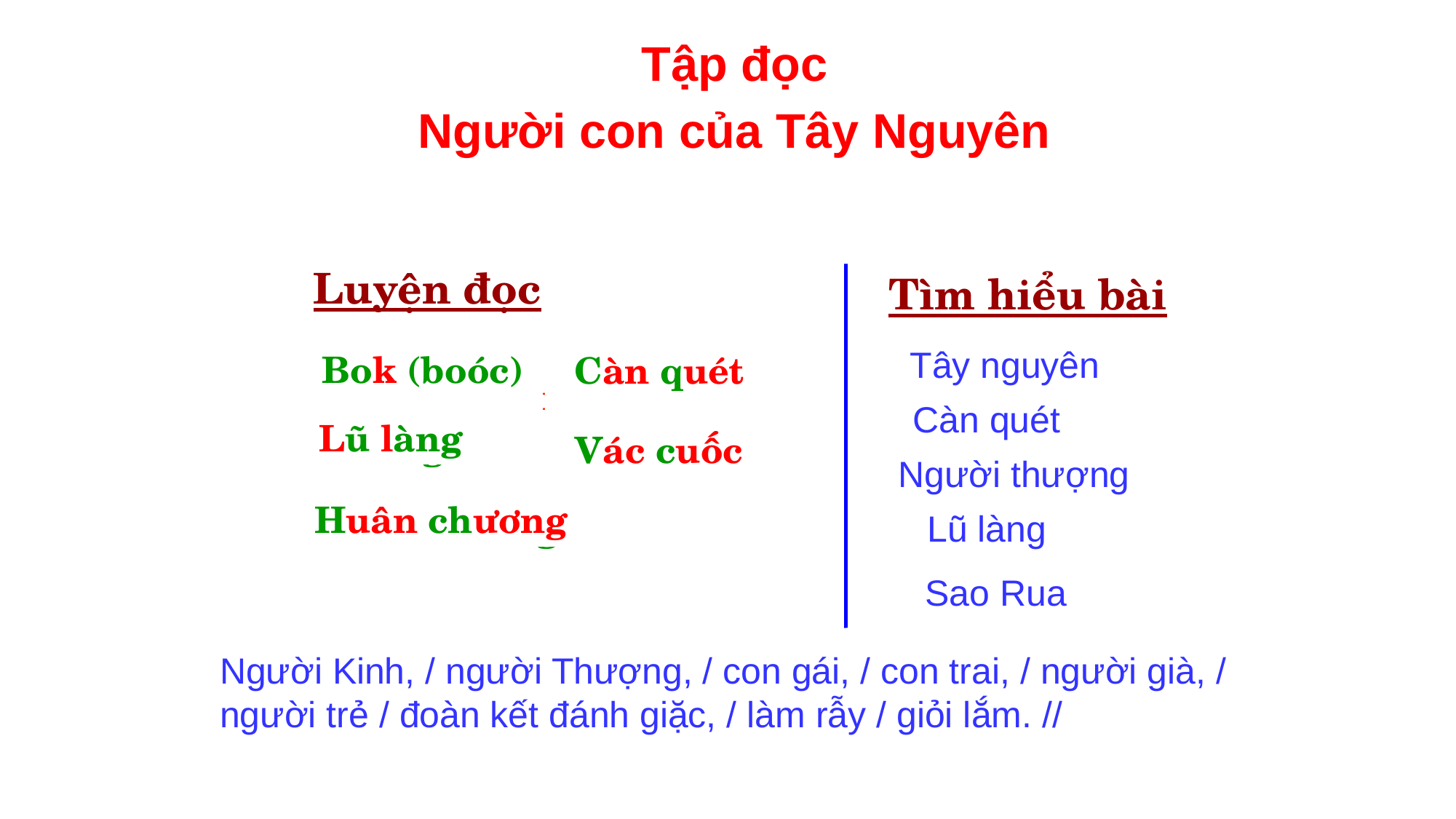

Tập đọc
Người con của Tây Nguyên
Luyện đọc
Tìm hiểu bài

Tây nguyên
Càn quét
Bok (boóc)
Càn quét
lâu rồi

năm nay

Càn quét
Lũ làng
Vác cuốc
Lũ làng
Vác cuốc

chăm ngoan
Người thượng
Huân chương
Huân chương
Lũ làng
Sao Rua

Người Kinh, / người Thượng, / con gái, / con trai, / người già, /
người trẻ / đoàn kết đánh giặc, / làm rẫy / giỏi lắm. //
Người Kinh, người Thượng, con gái, con trai, người già,
người trẻ đoàn kết đánh giặc, làm rẫy giỏi lắm.